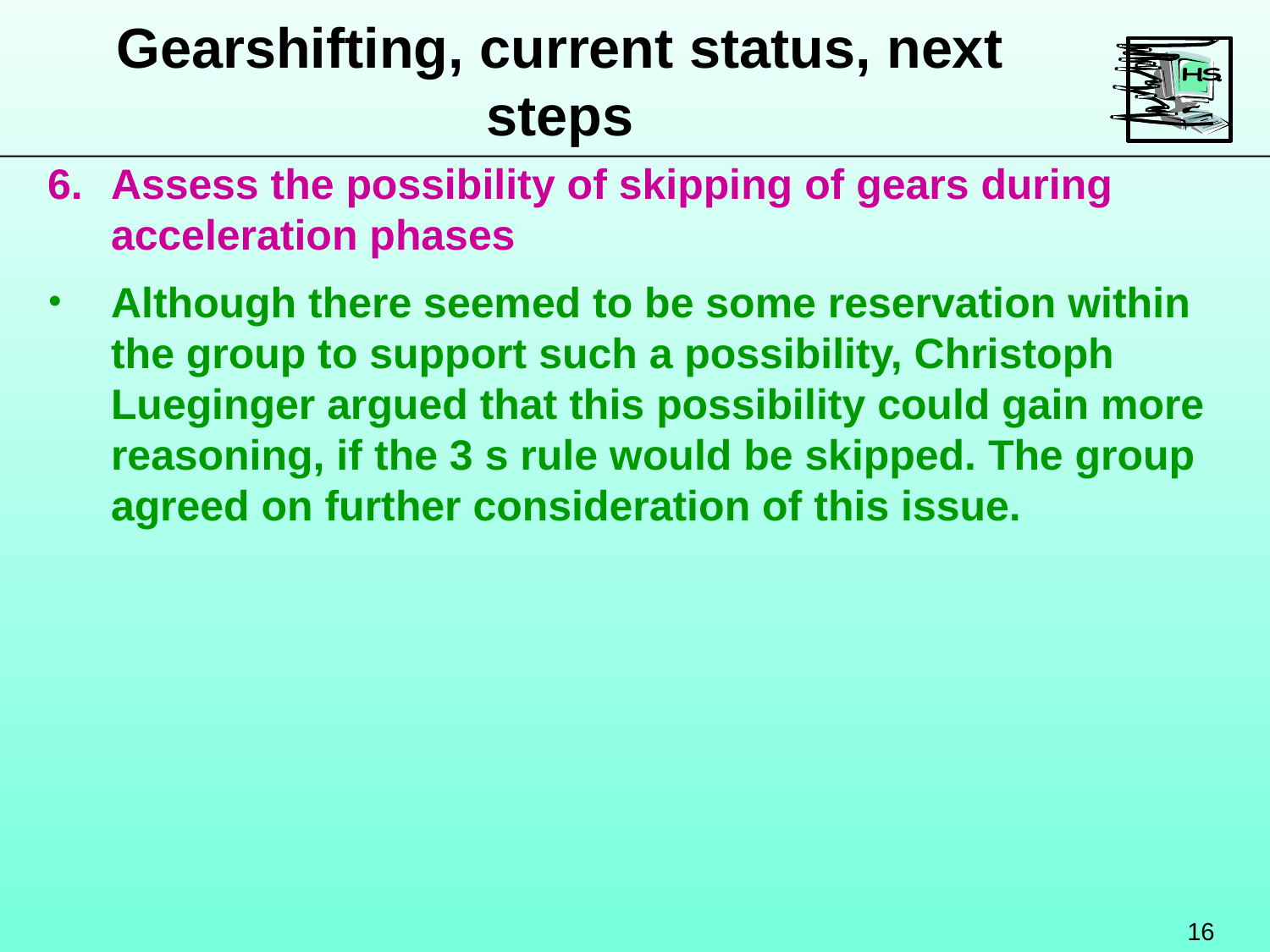

Gearshifting, current status, next steps

Assess the possibility of skipping of gears during acceleration phases
Although there seemed to be some reservation within the group to support such a possibility, Christoph Lueginger argued that this possibility could gain more reasoning, if the 3 s rule would be skipped. The group agreed on further consideration of this issue.

16